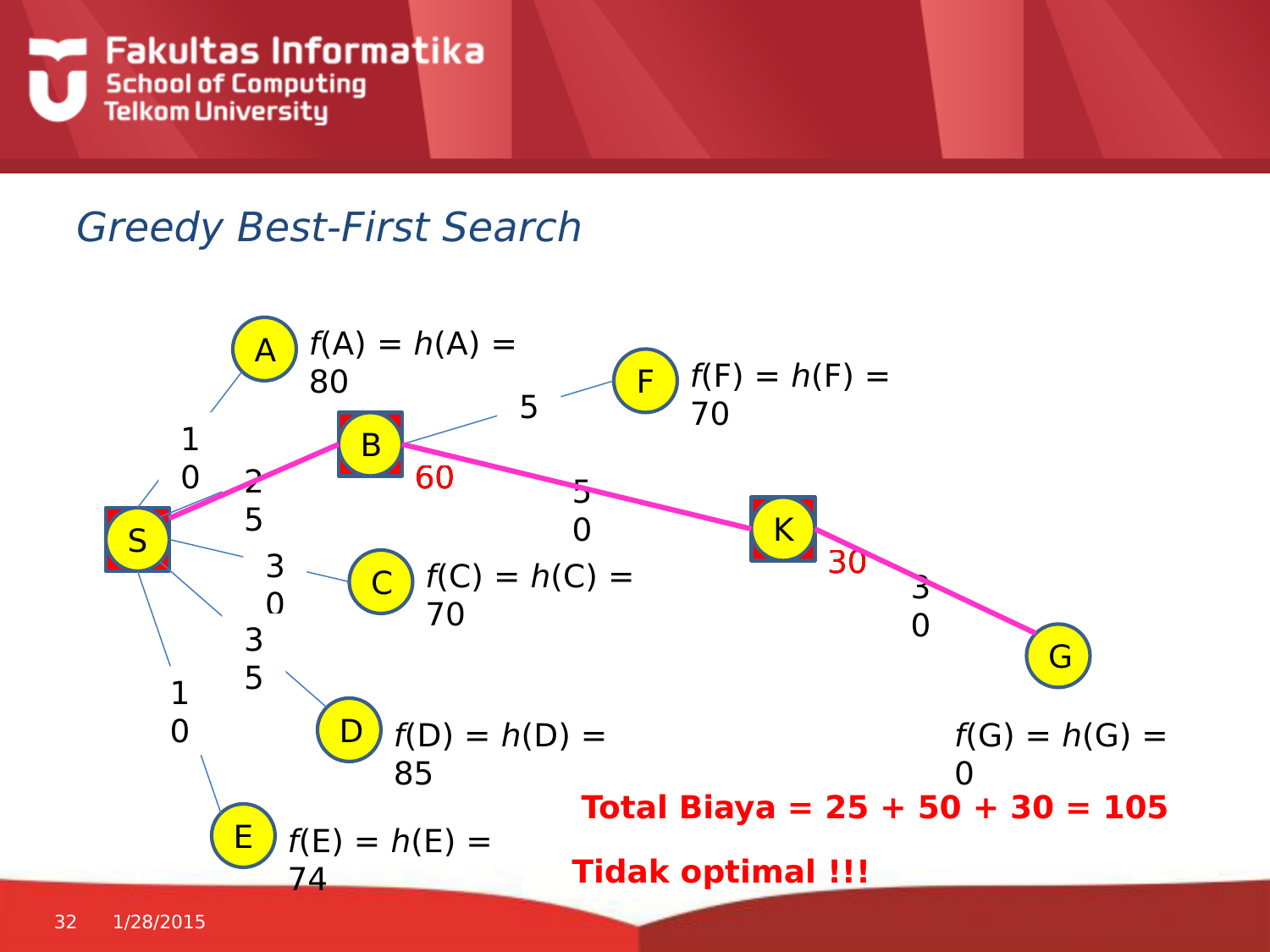

# Greedy Best-First Search
A
10
f(A) = h(A) = 80
F
f(F) = h(F) = 70
5
B
25

B
f(B) = h(B) = 60
f(B) = h(B) = 60

50
K
f(K) = h(K) = 30

K
f(K) = h(K) = 30

S
30
G
f(G) = h(G) = 0
30
C
f(C) = h(C) = 70
35
D
10
E
f(D) = h(D) = 85
Total Biaya = 25 + 50 + 30 = 105
f(E) = h(E) = 74
Tidak optimal !!!
32
1/28/2015